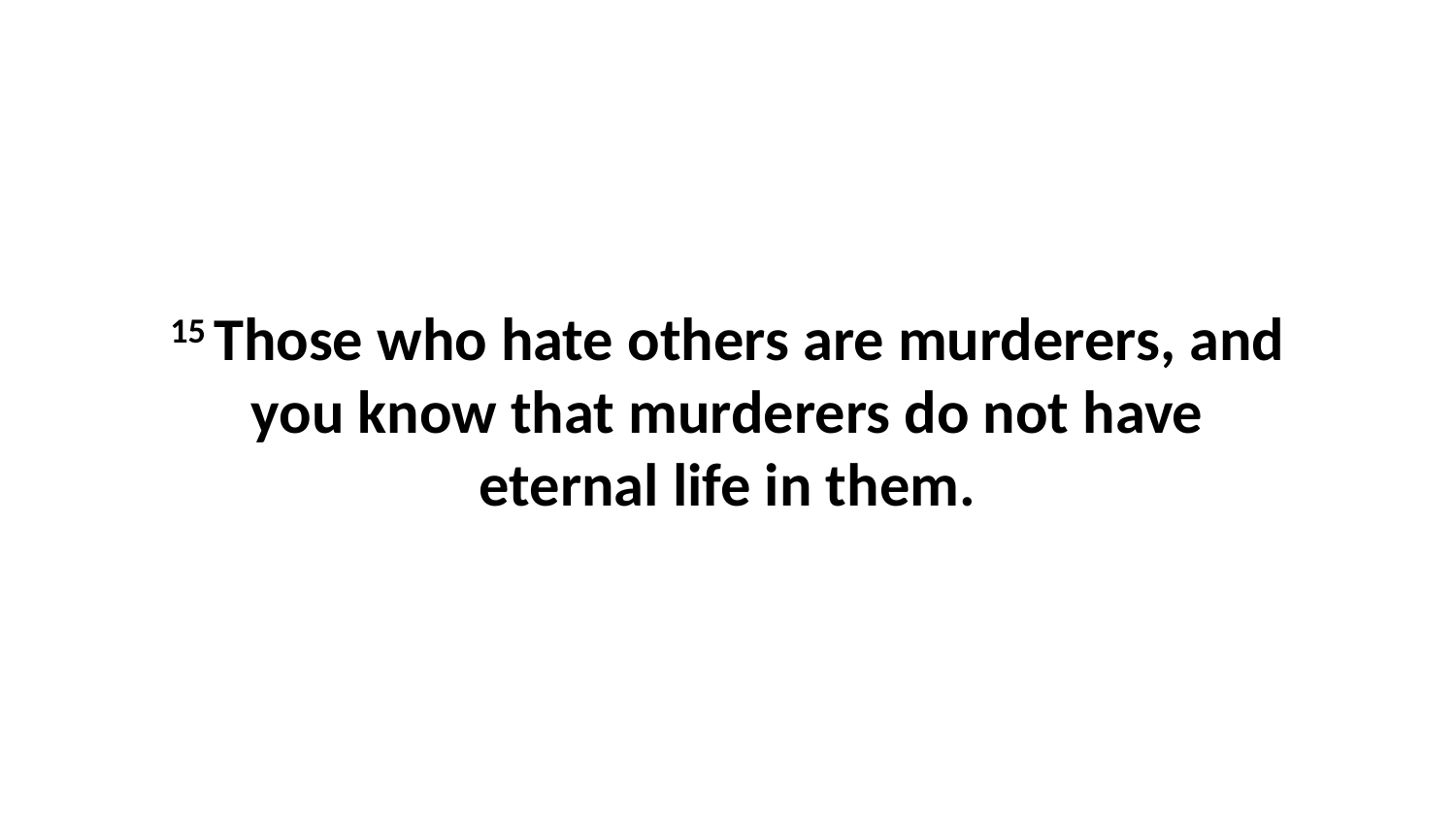

15 Those who hate others are murderers, and you know that murderers do not have eternal life in them.